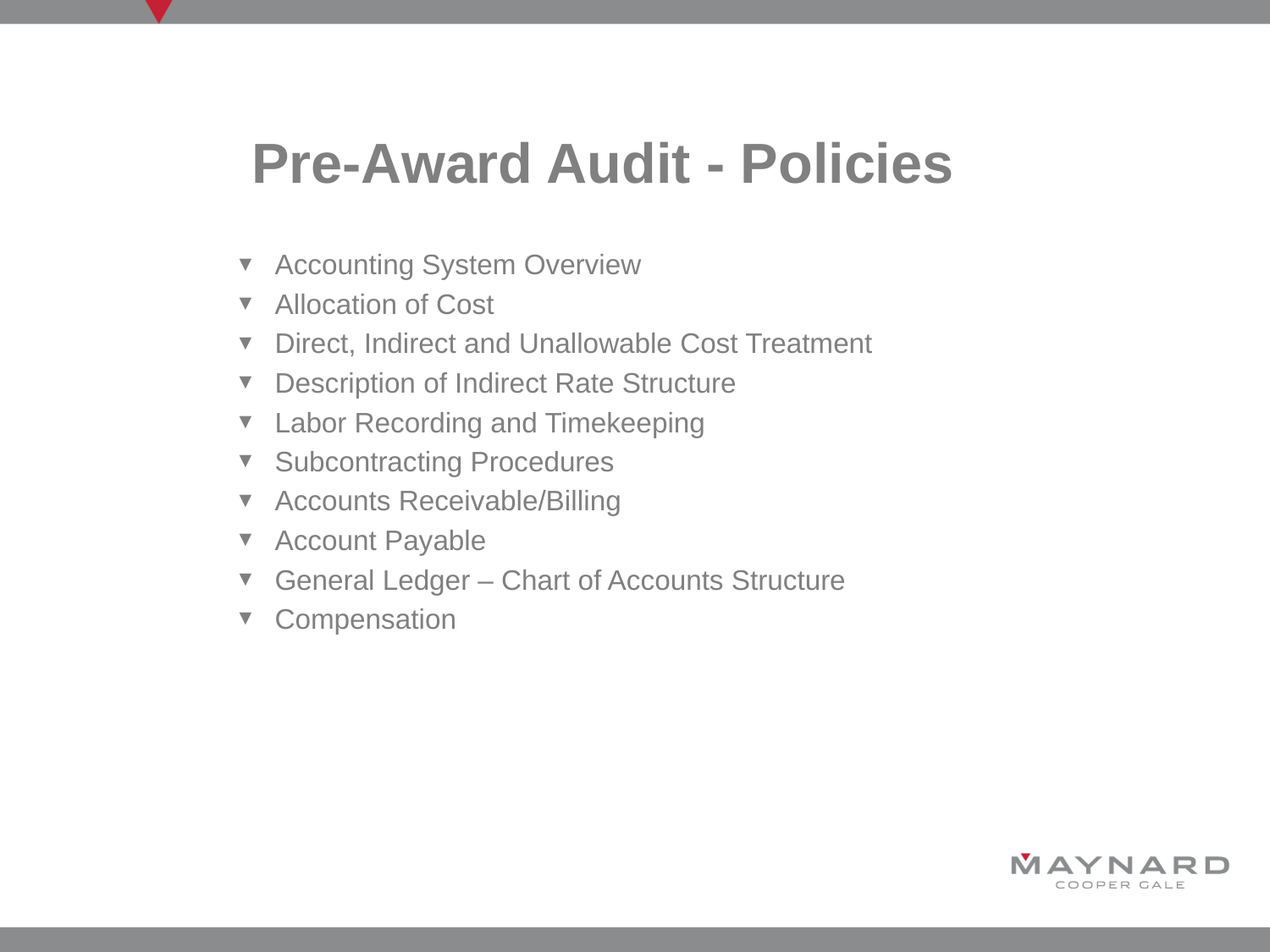

# Pre-Award Audit - Policies

Accounting System Overview
Allocation of Cost
Direct, Indirect and Unallowable Cost Treatment
Description of Indirect Rate Structure
Labor Recording and Timekeeping
Subcontracting Procedures
Accounts Receivable/Billing
Account Payable
General Ledger – Chart of Accounts Structure
Compensation